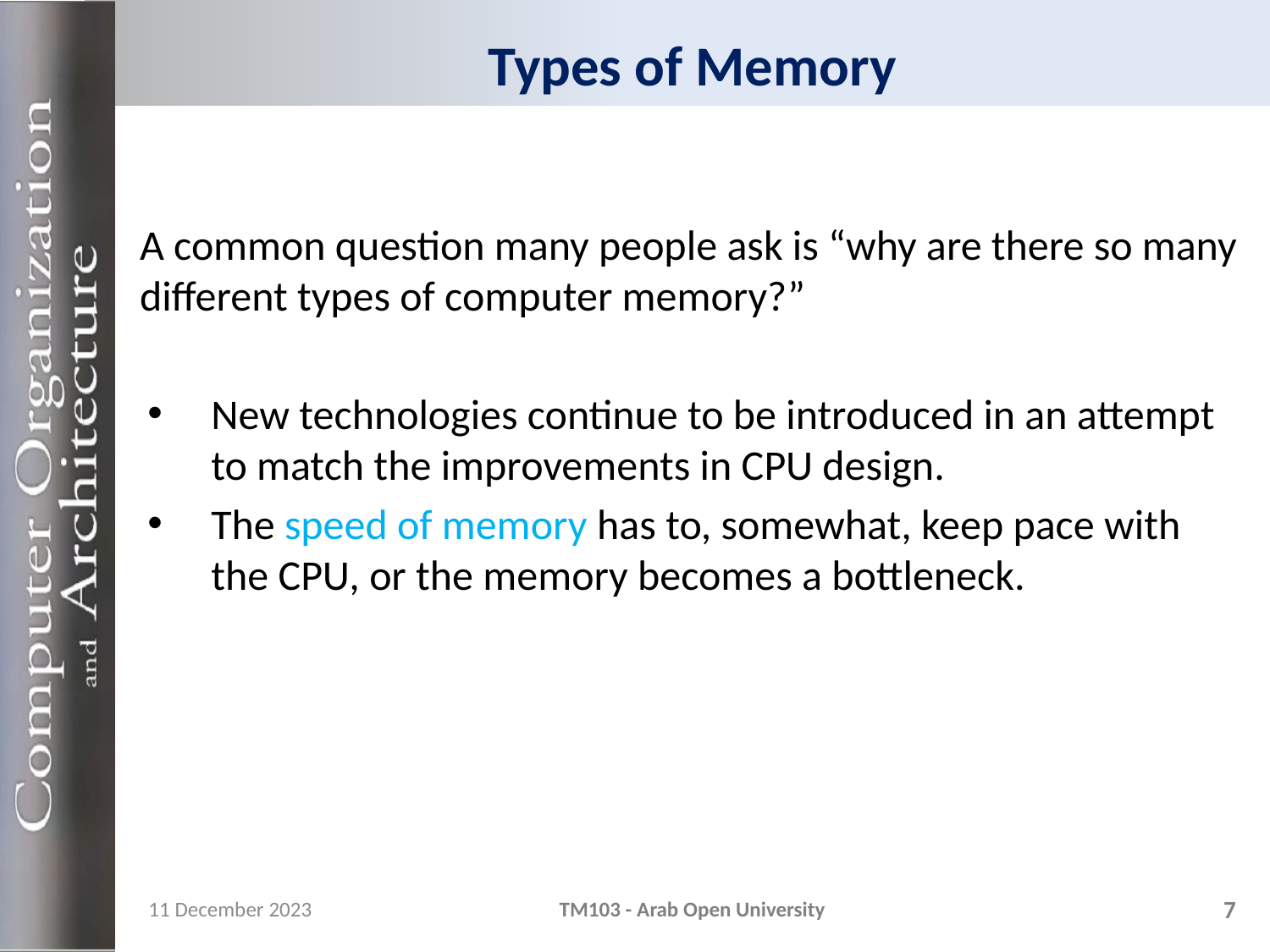

# Types of Memory
A common question many people ask is “why are there so many different types of computer memory?”

New technologies continue to be introduced in an attempt to match the improvements in CPU design.
The speed of memory has to, somewhat, keep pace with the CPU, or the memory becomes a bottleneck.
11 December 2023
TM103 - Arab Open University
7